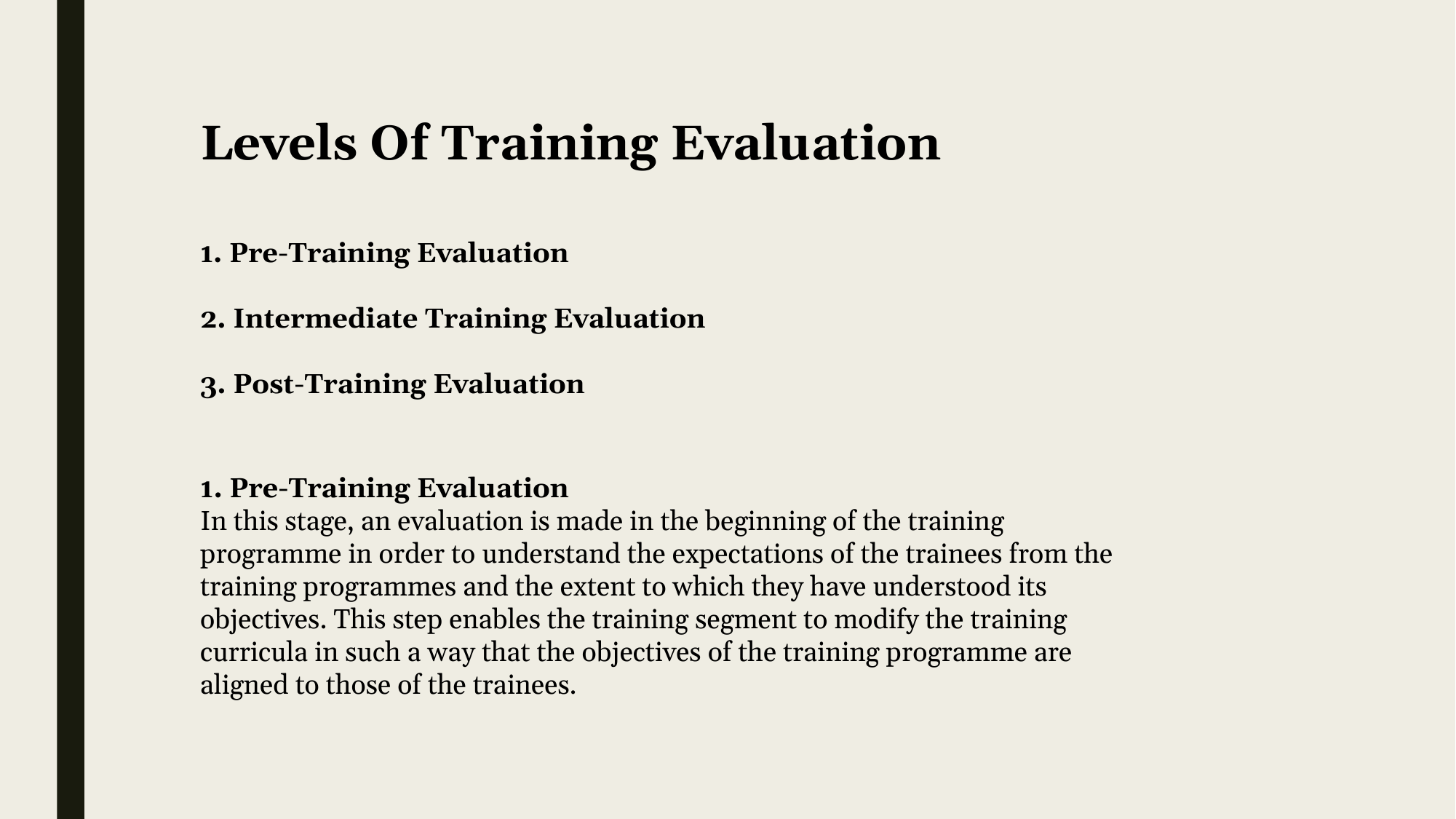

Levels Of Training Evaluation

1. Pre-Training Evaluation

2. Intermediate Training Evaluation

3. Post-Training Evaluation

1. Pre-Training Evaluation
In this stage, an evaluation is made in the beginning of the training programme in order to understand the expectations of the trainees from the training programmes and the extent to which they have understood its objectives. This step enables the training segment to modify the training curricula in such a way that the objectives of the training programme are aligned to those of the trainees.